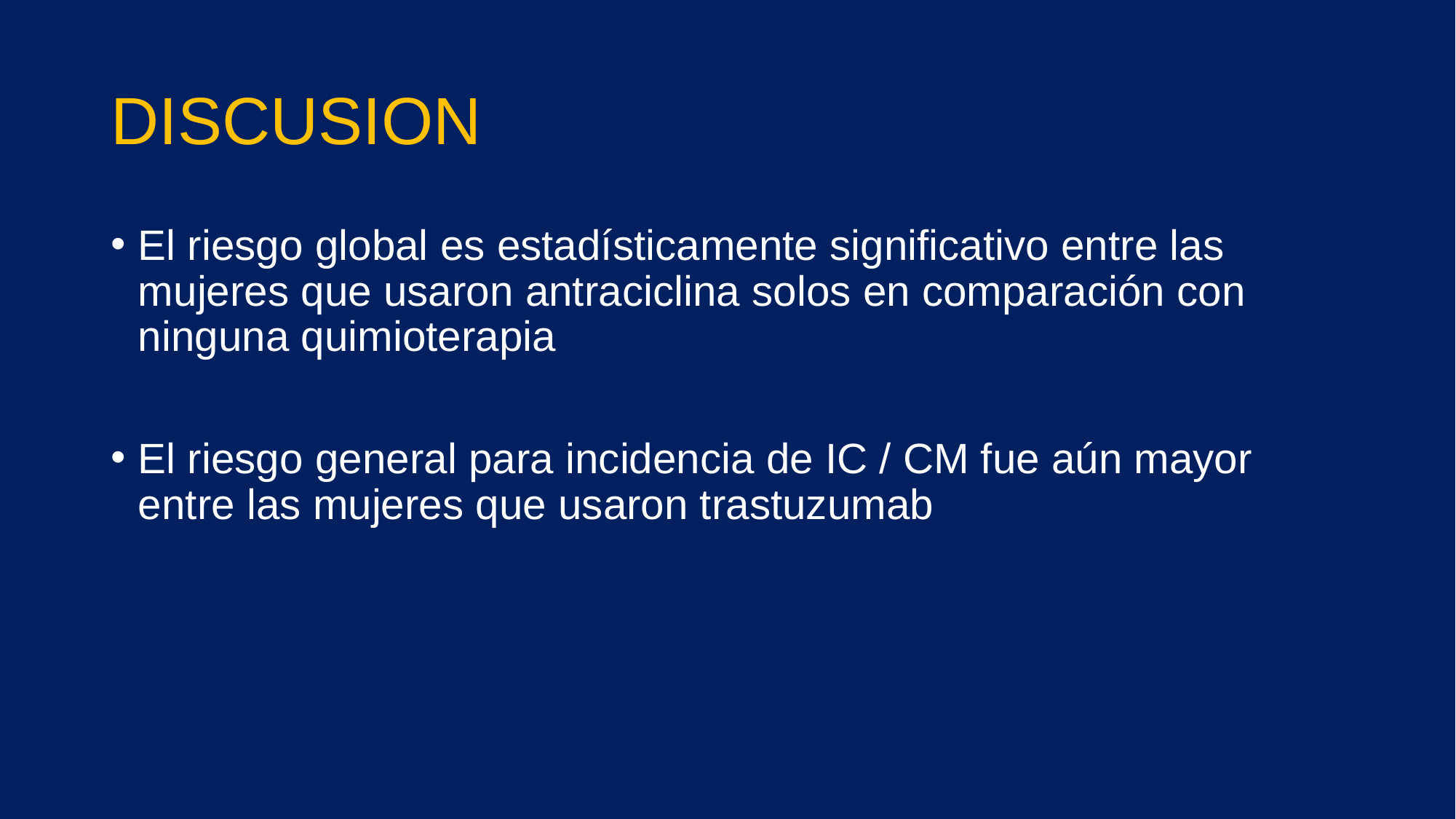

# DISCUSION
El riesgo global es estadísticamente significativo entre las mujeres que usaron antraciclina solos en comparación con ninguna quimioterapia

El riesgo general para incidencia de IC / CM fue aún mayor entre las mujeres que usaron trastuzumab